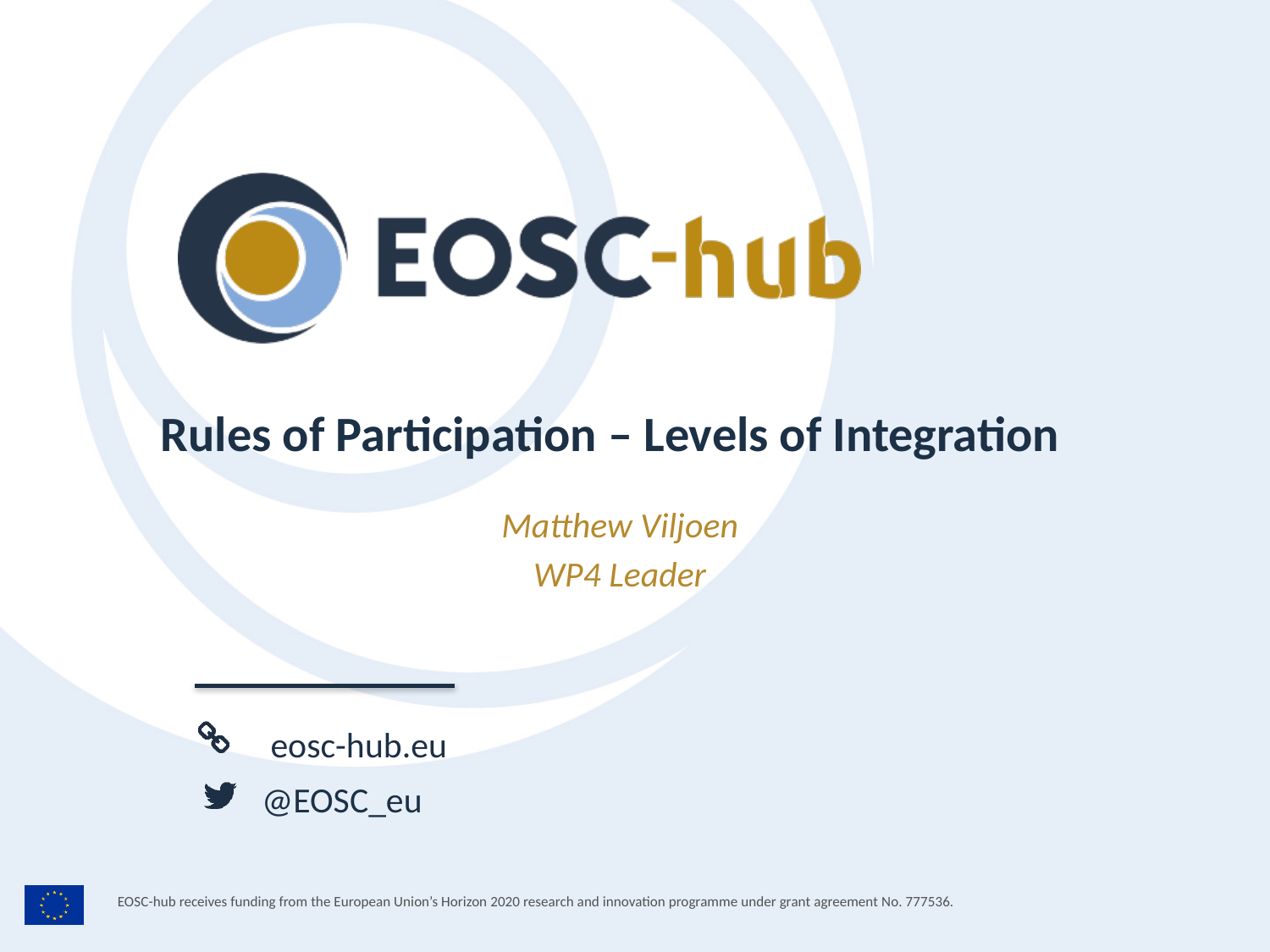

Rules of Participation – Levels of Integration

Matthew Viljoen
WP4 Leader